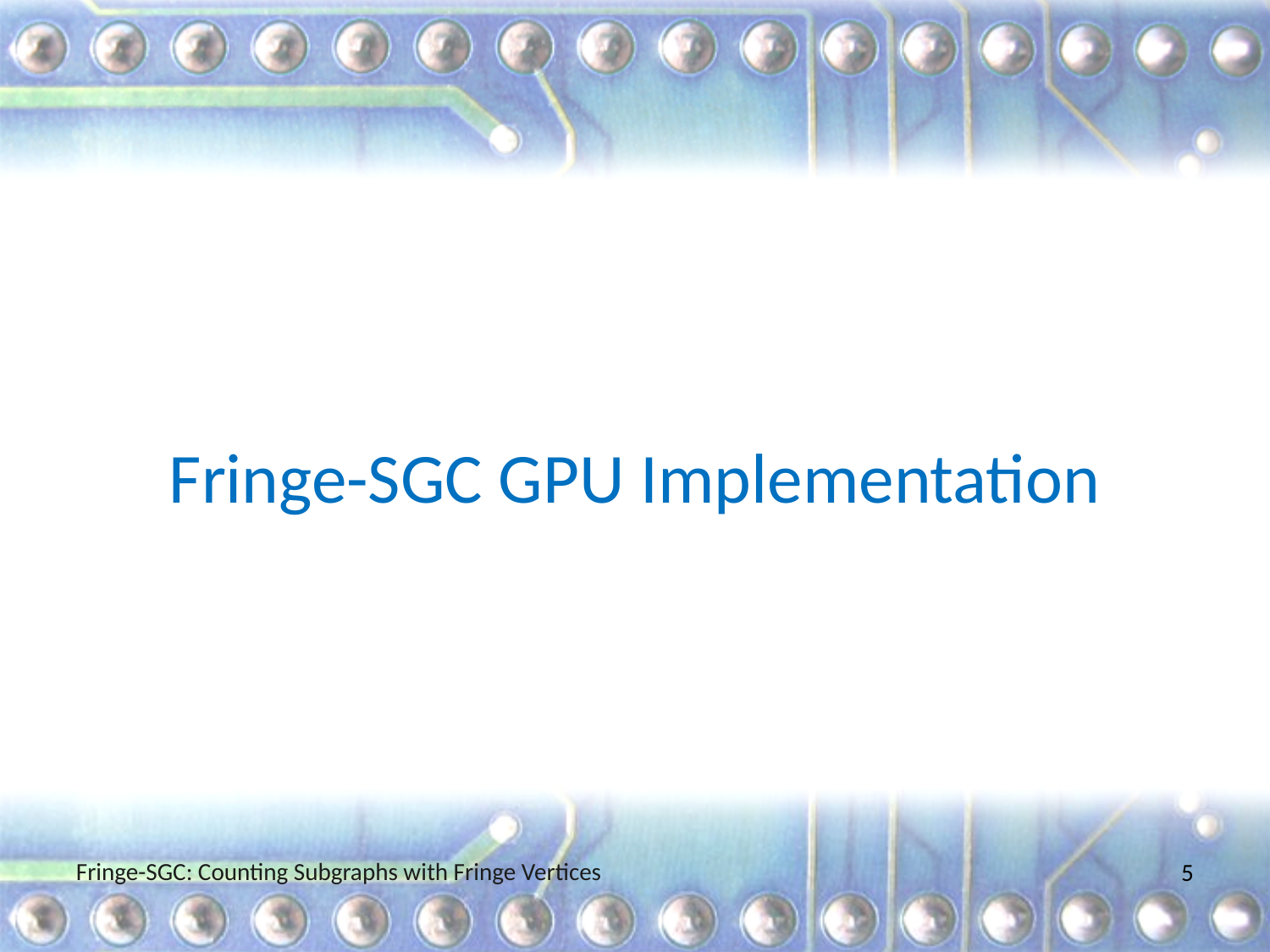

Fringe-SGC GPU Implementation
Fringe-SGC: Counting Subgraphs with Fringe Vertices
5